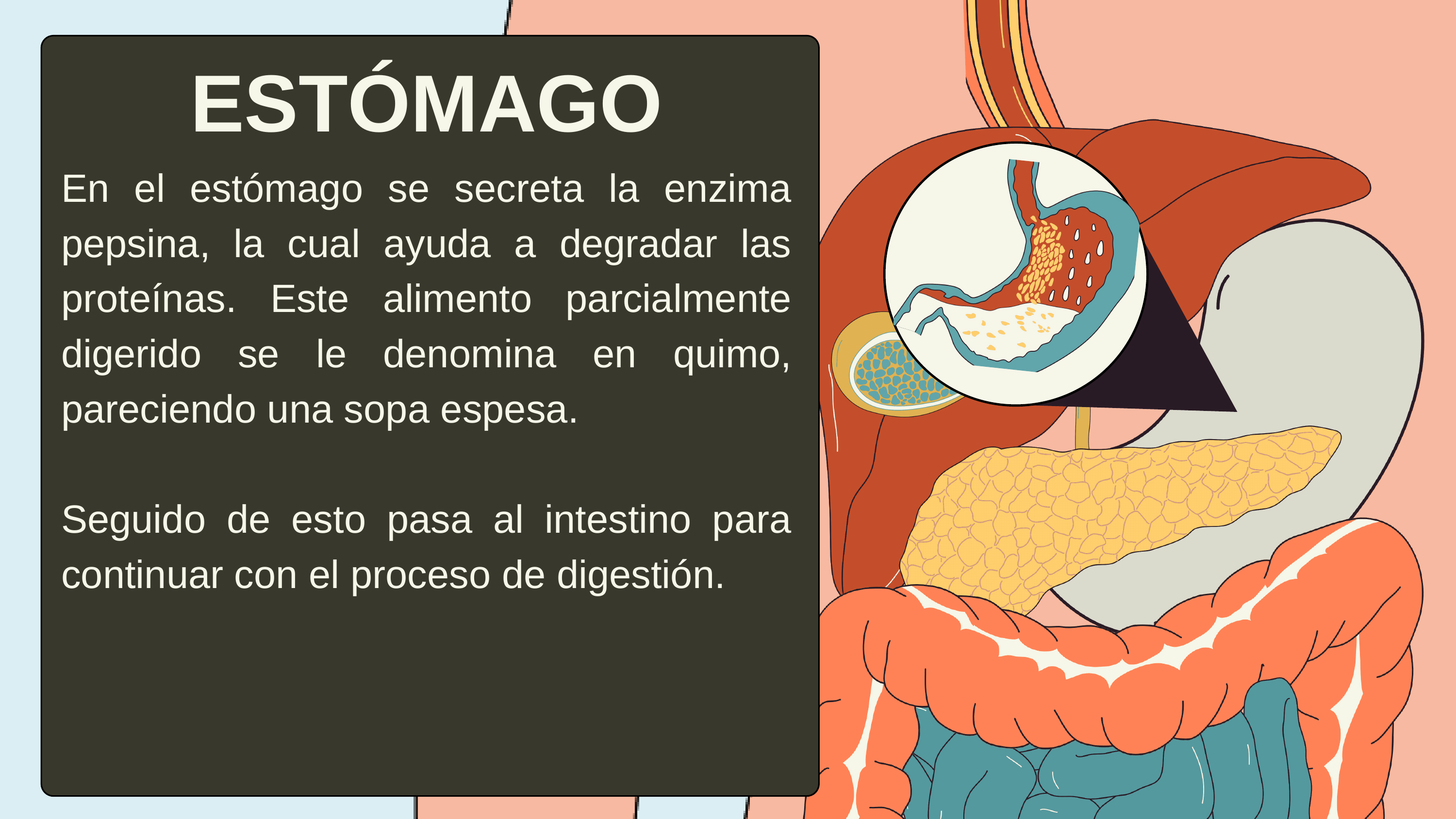

ESTÓMAGO
En el estómago se secreta la enzima pepsina, la cual ayuda a degradar las proteínas. Este alimento parcialmente digerido se le denomina en quimo, pareciendo una sopa espesa.

Seguido de esto pasa al intestino para continuar con el proceso de digestión.